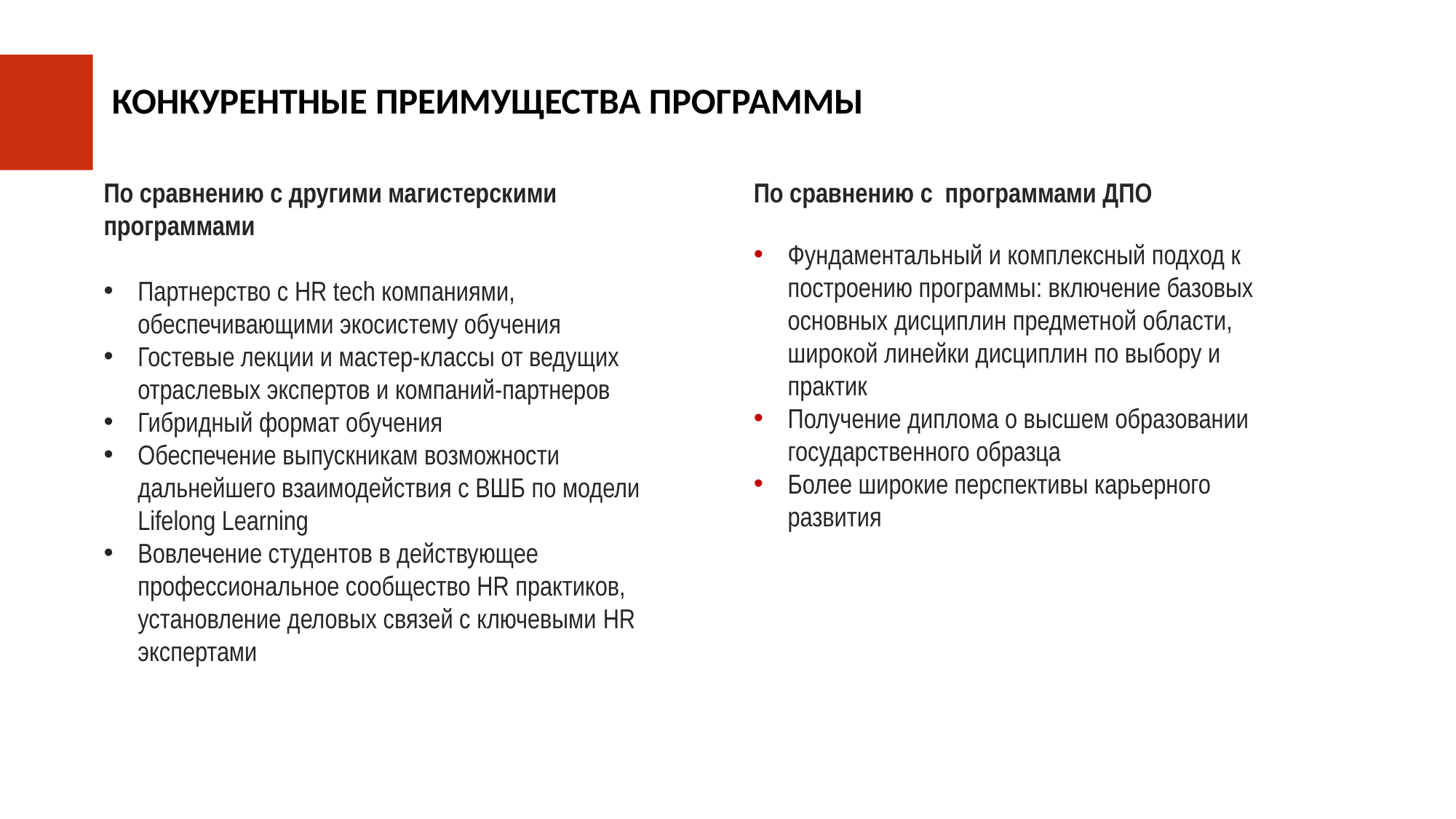

КОНКУРЕНТНЫЕ ПРЕИМУЩЕСТВА ПРОГРАММЫ
По сравнению с другими магистерскими программами

Партнерство с HR tech компаниями, обеспечивающими экосистему обучения
Гостевые лекции и мастер-классы от ведущих отраслевых экспертов и компаний-партнеров
Гибридный формат обучения
Обеспечение выпускникам возможности дальнейшего взаимодействия с ВШБ по модели Lifelong Learning
Вовлечение студентов в действующее профессиональное сообщество HR практиков, установление деловых связей с ключевыми HR экспертами

По сравнению с  программами ДПО

Фундаментальный и комплексный подход к построению программы: включение базовых основных дисциплин предметной области, широкой линейки дисциплин по выбору и практик
Получение диплома о высшем образовании государственного образца
Более широкие перспективы карьерного развития